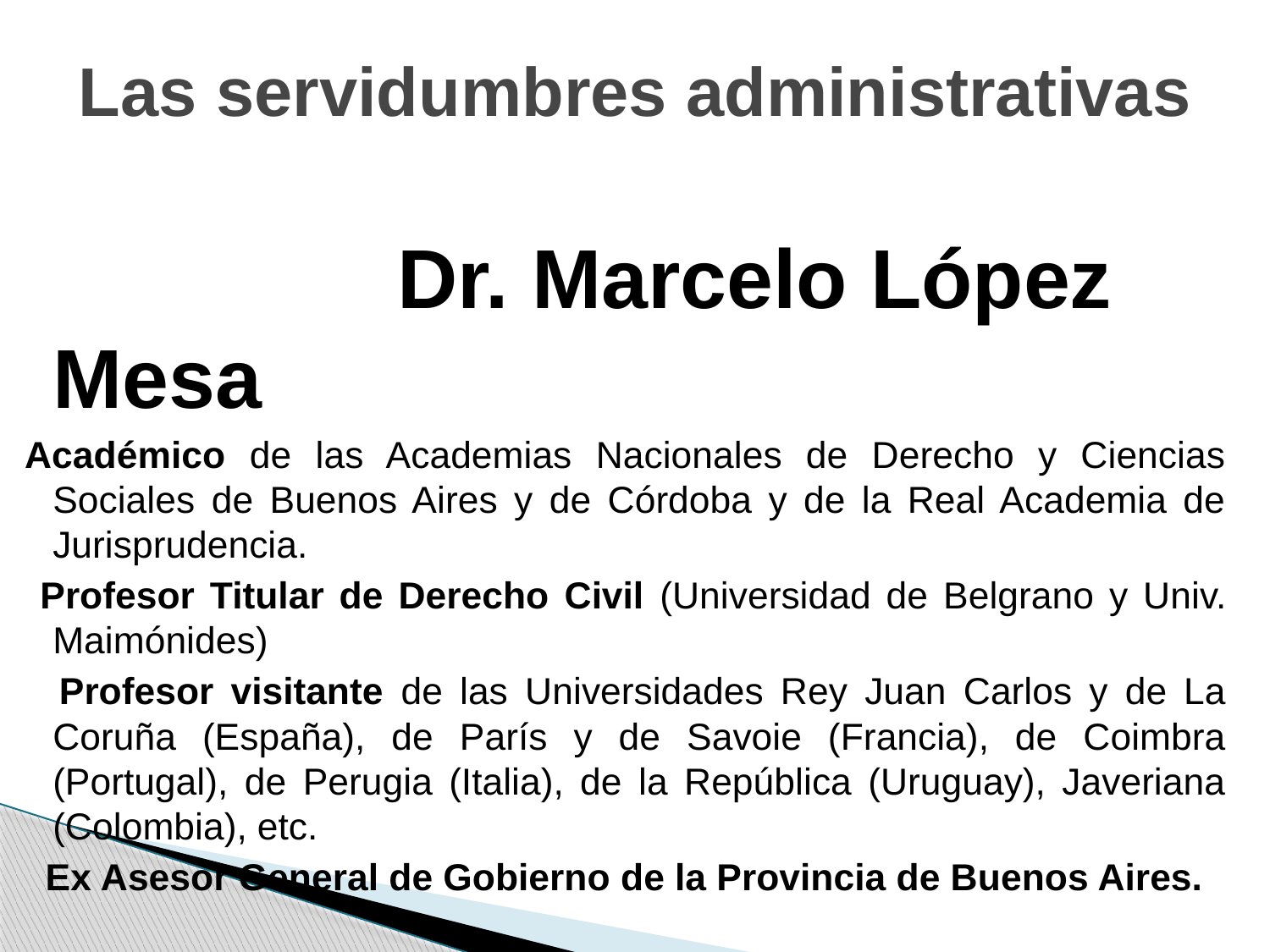

# Las servidumbres administrativas
                Dr. Marcelo López  Mesa
Académico de las Academias Nacionales de Derecho y Ciencias Sociales de Buenos Aires y de Córdoba y de la Real Academia de Jurisprudencia.
 Profesor Titular de Derecho Civil (Universidad de Belgrano y Univ. Maimónides)
  Profesor visitante de las Universidades Rey Juan Carlos y de La Coruña (España), de París y de Savoie (Francia), de Coimbra (Portugal), de Perugia (Italia), de la República (Uruguay), Javeriana (Colombia), etc.
  Ex Asesor General de Gobierno de la Provincia de Buenos Aires.